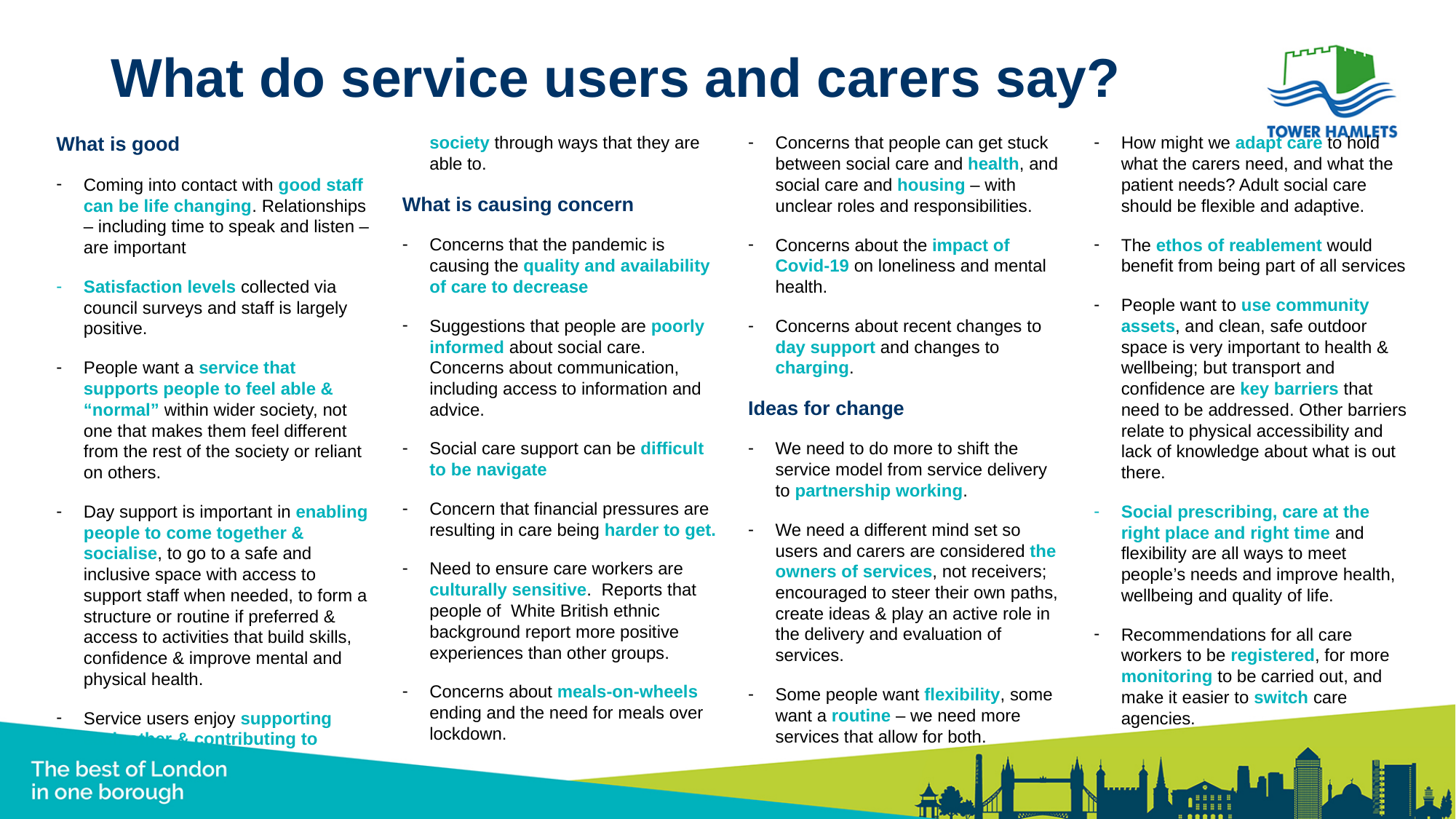

# What do service users and carers say?
What is good
Coming into contact with good staff can be life changing. Relationships – including time to speak and listen – are important
Satisfaction levels collected via council surveys and staff is largely positive.
People want a service that supports people to feel able & “normal” within wider society, not one that makes them feel different from the rest of the society or reliant on others.
Day support is important in enabling people to come together & socialise, to go to a safe and inclusive space with access to support staff when needed, to form a structure or routine if preferred & access to activities that build skills, confidence & improve mental and physical health.
Service users enjoy supporting each other & contributing to society through ways that they are able to.
What is causing concern
Concerns that the pandemic is causing the quality and availability of care to decrease
Suggestions that people are poorly informed about social care. Concerns about communication, including access to information and advice.
Social care support can be difficult to be navigate
Concern that financial pressures are resulting in care being harder to get.
Need to ensure care workers are culturally sensitive.  Reports that people of  White British ethnic background report more positive experiences than other groups.
Concerns about meals-on-wheels ending and the need for meals over lockdown.
Concerns that people can get stuck between social care and health, and social care and housing – with unclear roles and responsibilities.
Concerns about the impact of Covid-19 on loneliness and mental health.
Concerns about recent changes to day support and changes to charging.
Ideas for change
We need to do more to shift the service model from service delivery to partnership working.
We need a different mind set so users and carers are considered the owners of services, not receivers; encouraged to steer their own paths, create ideas & play an active role in the delivery and evaluation of services.
Some people want flexibility, some want a routine – we need more services that allow for both.
How might we adapt care to hold what the carers need, and what the patient needs? Adult social care should be flexible and adaptive.
The ethos of reablement would benefit from being part of all services
People want to use community assets, and clean, safe outdoor space is very important to health & wellbeing; but transport and confidence are key barriers that need to be addressed. Other barriers relate to physical accessibility and lack of knowledge about what is out there.
Social prescribing, care at the right place and right time and flexibility are all ways to meet people’s needs and improve health, wellbeing and quality of life.
Recommendations for all care workers to be registered, for more monitoring to be carried out, and make it easier to switch care agencies.